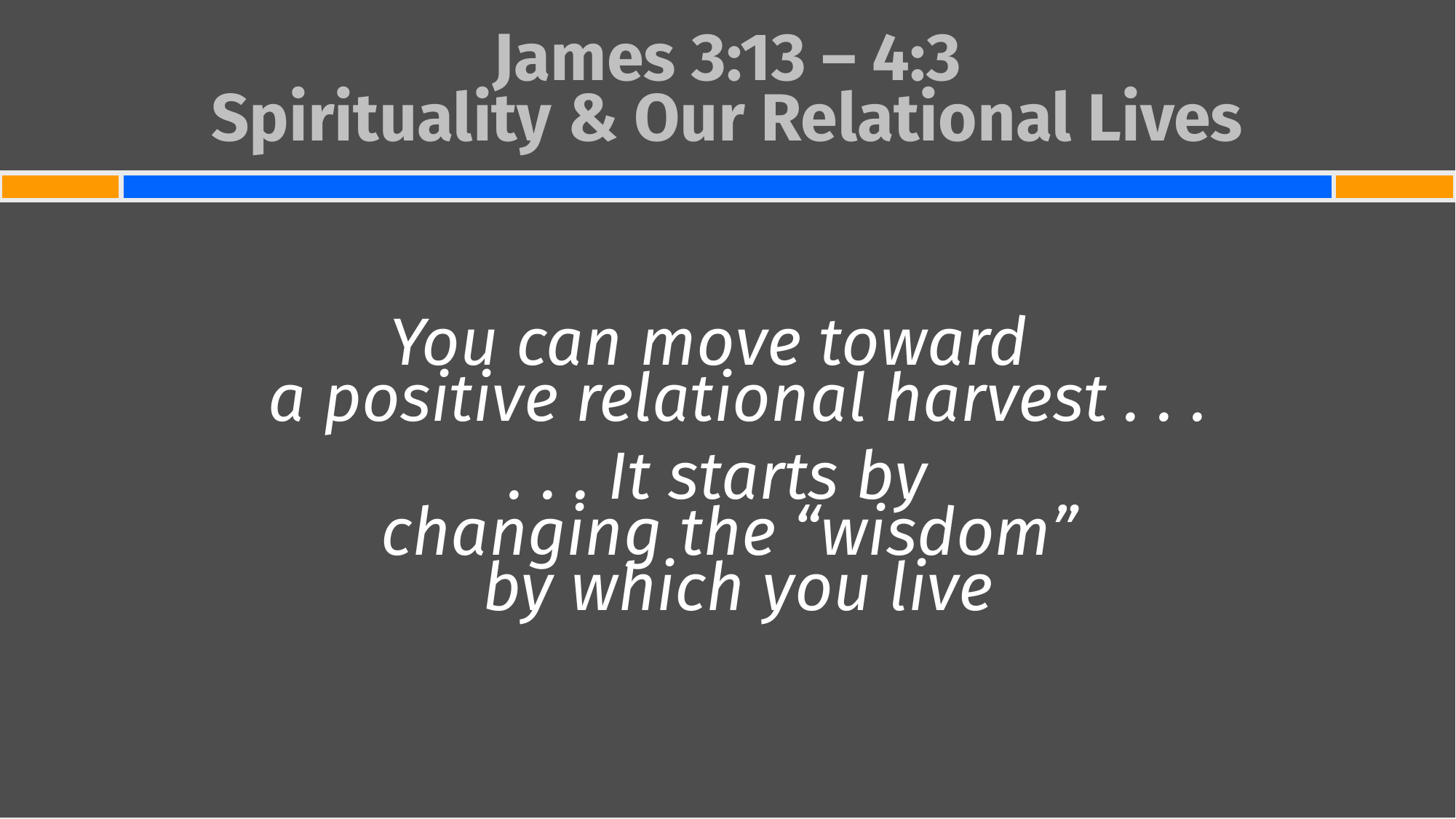

# James 3:13 – 4:3 Spirituality & Our Relational Lives

You can move toward
a positive relational harvest . . .
. . . It starts by
changing the “wisdom”
by which you live